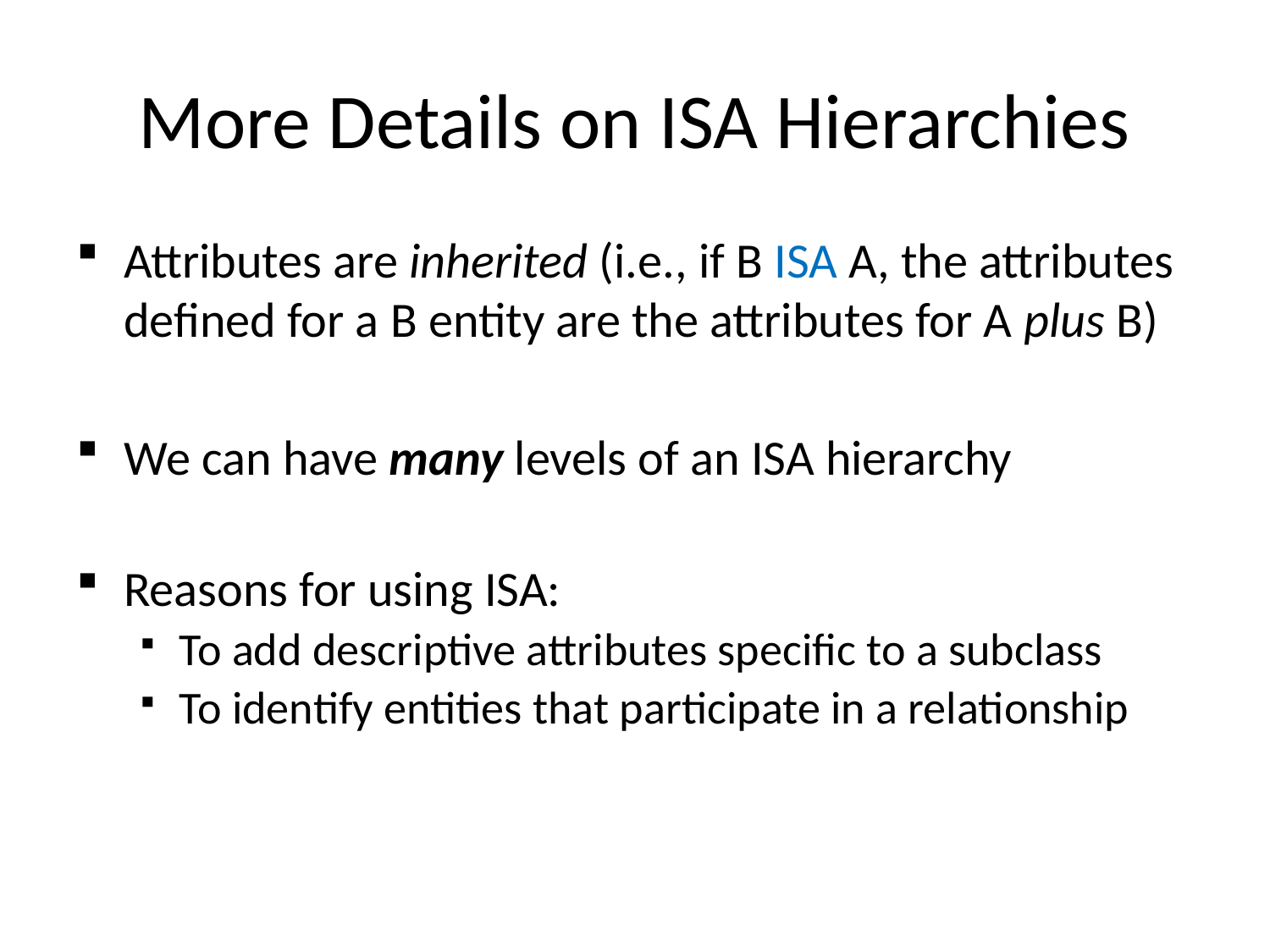

# More Details on ISA Hierarchies
Attributes are inherited (i.e., if B ISA A, the attributes defined for a B entity are the attributes for A plus B)

We can have many levels of an ISA hierarchy

Reasons for using ISA:
To add descriptive attributes specific to a subclass
To identify entities that participate in a relationship